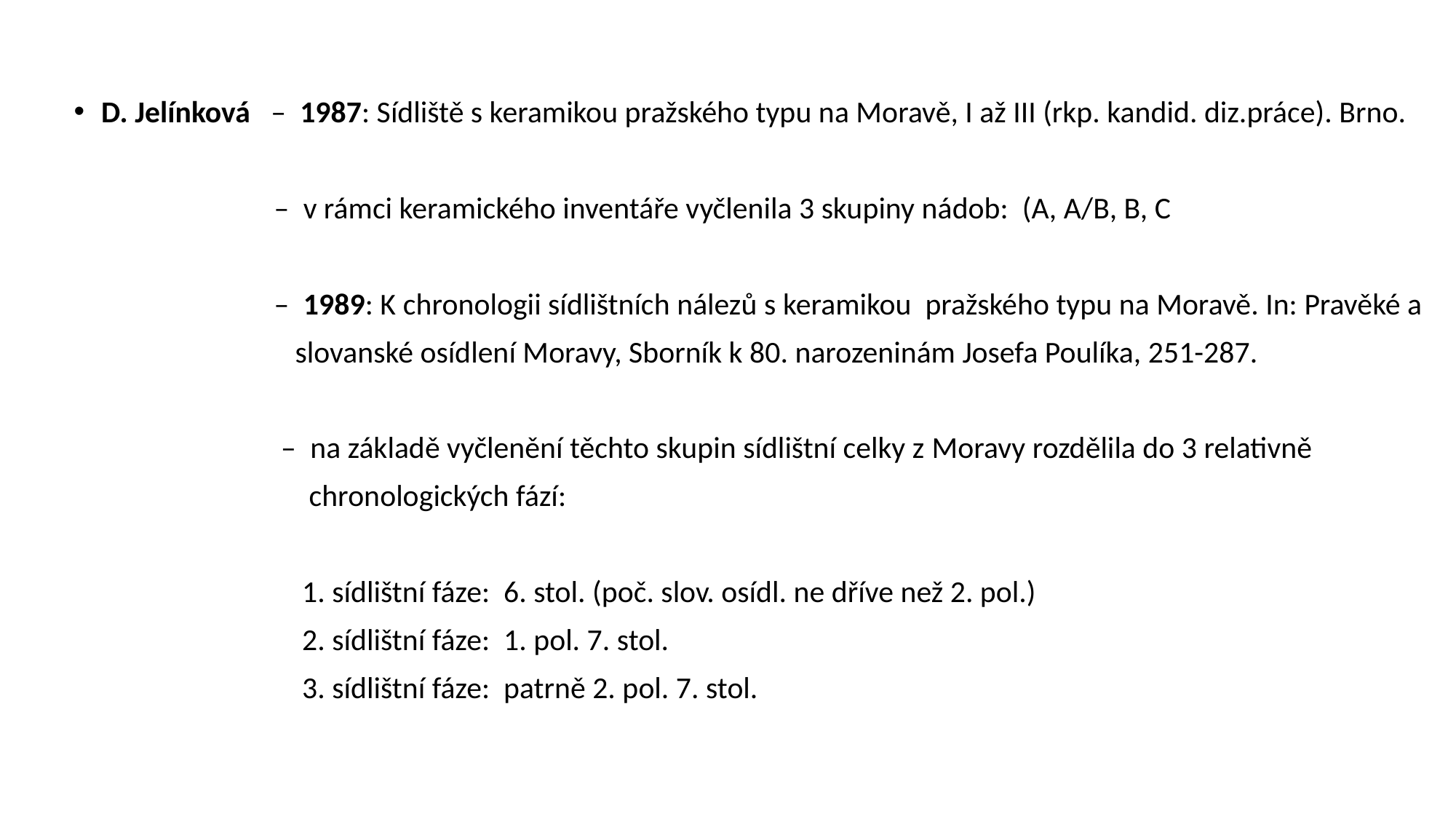

D. Jelínková   –  1987: Sídliště s keramikou pražského typu na Moravě, I až III (rkp. kandid. diz.práce). Brno.

                             –  v rámci keramického inventáře vyčlenila 3 skupiny nádob:  (A, A/B, B, C

                             –  1989: K chronologii sídlištních nálezů s keramikou  pražského typu na Moravě. In: Pravěké a
                                slovanské osídlení Moravy, Sborník k 80. narozeninám Josefa Poulíka, 251-287.

                              –  na základě vyčlenění těchto skupin sídlištní celky z Moravy rozdělila do 3 relativně
                                  chronologických fází:

                                 1. sídlištní fáze:  6. stol. (poč. slov. osídl. ne dříve než 2. pol.)
                                 2. sídlištní fáze:  1. pol. 7. stol.
                                 3. sídlištní fáze:  patrně 2. pol. 7. stol.